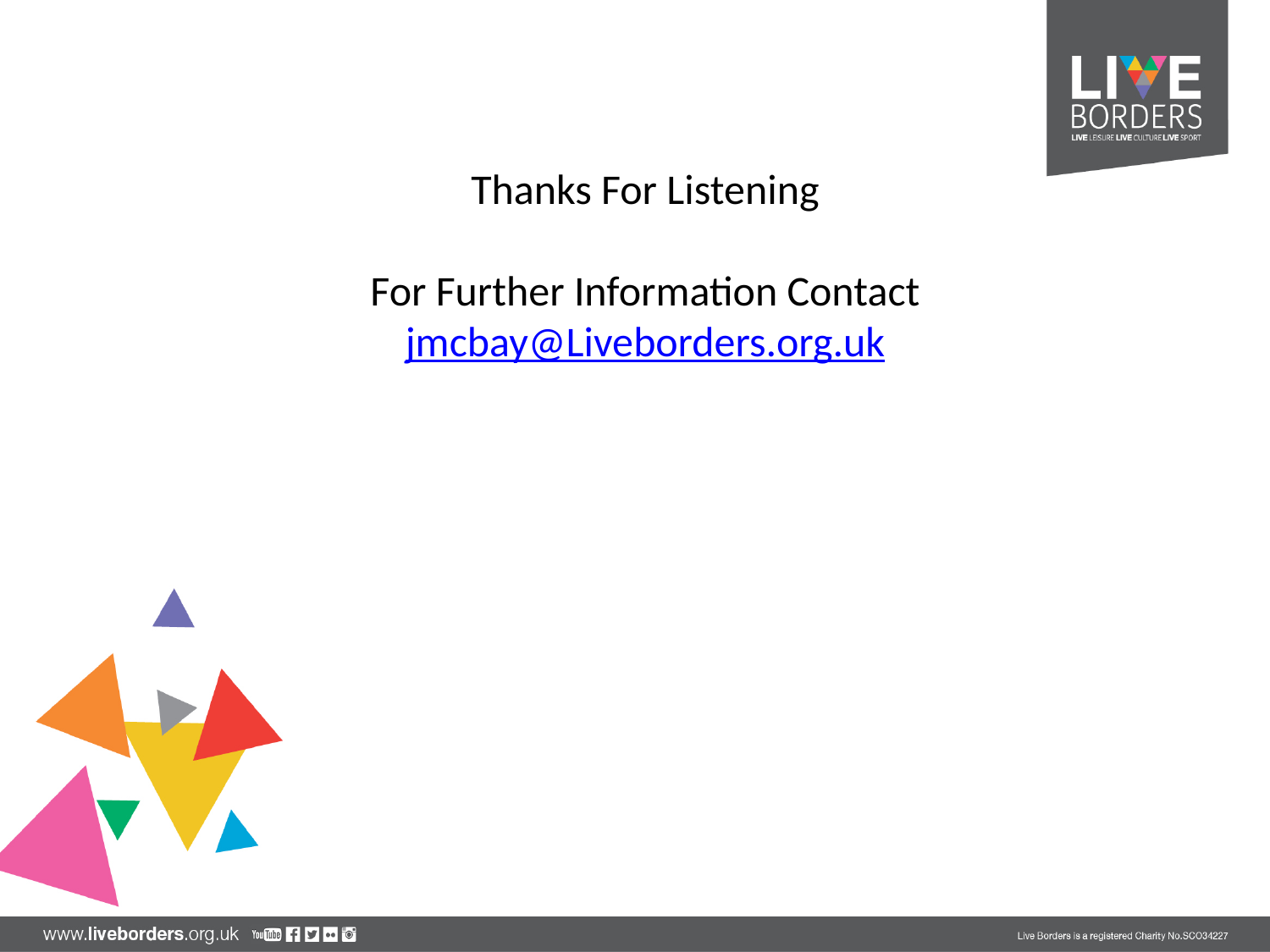

Thanks For Listening

For Further Information Contact jmcbay@Liveborders.org.uk